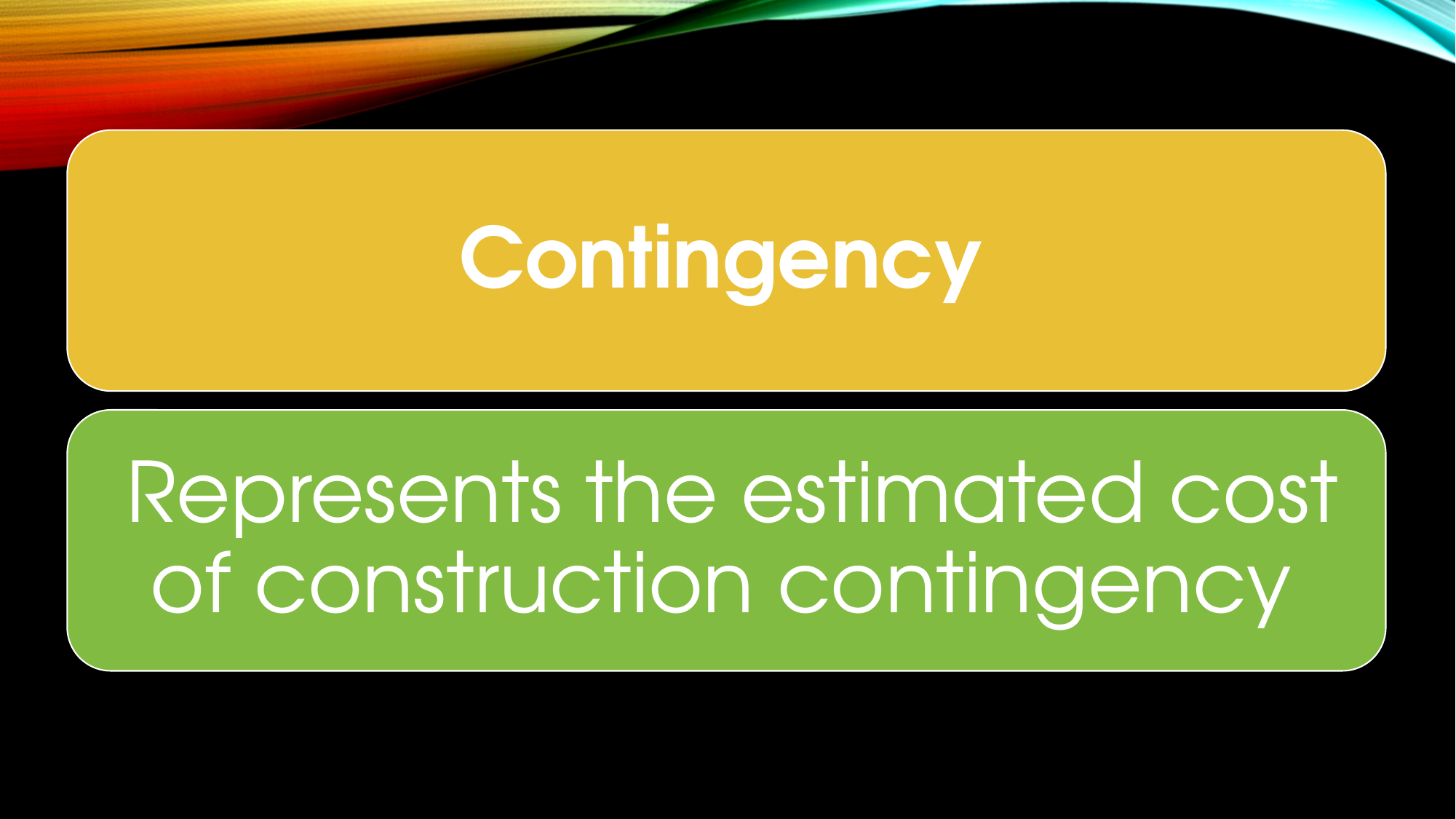

Contingency
Represents the estimated cost of construction contingency